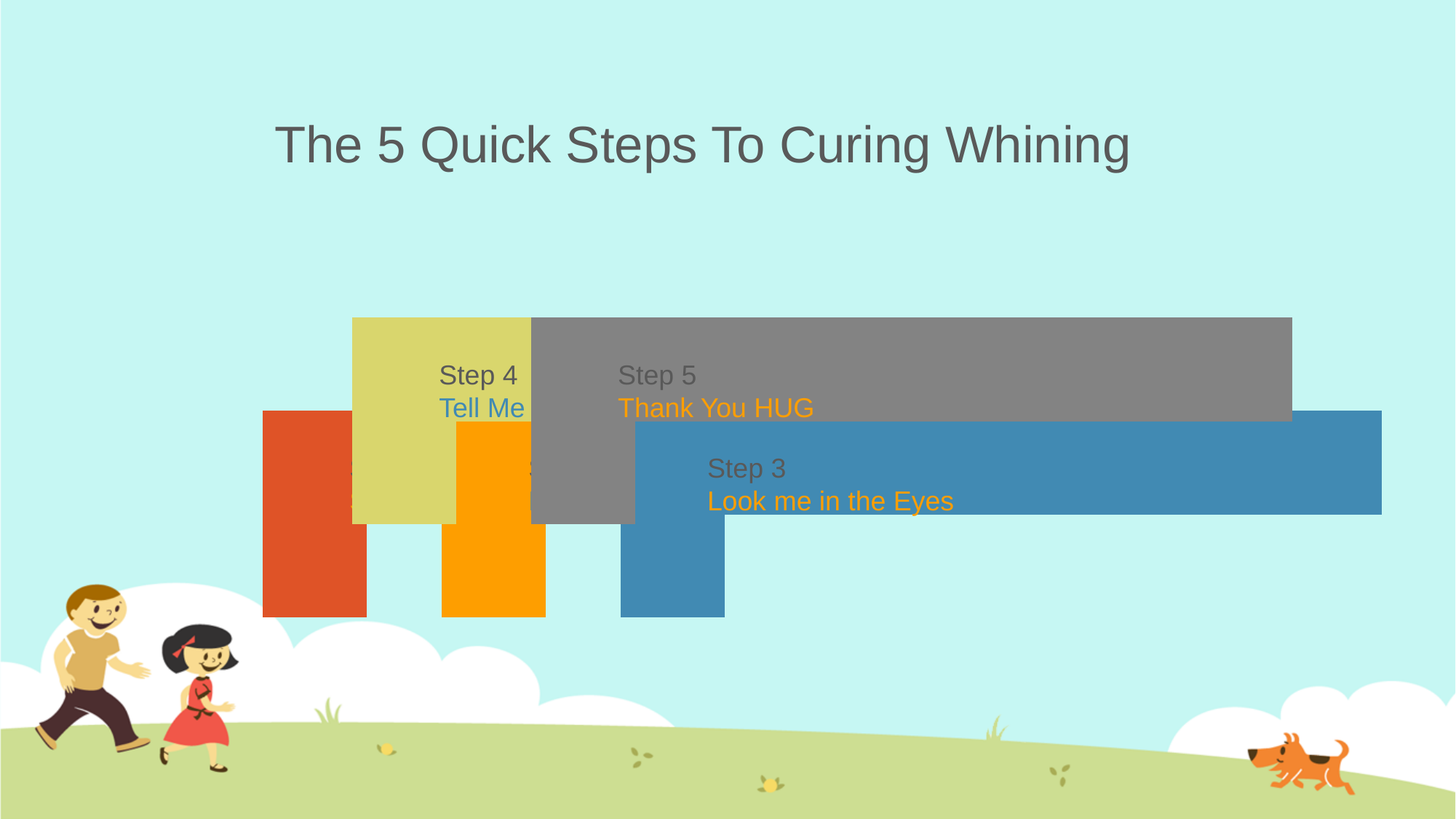

# The 5 Quick Steps To Curing Whining
Step 1
Stay Still
Step 2
Be Positive
Step 3
Look me in the Eyes